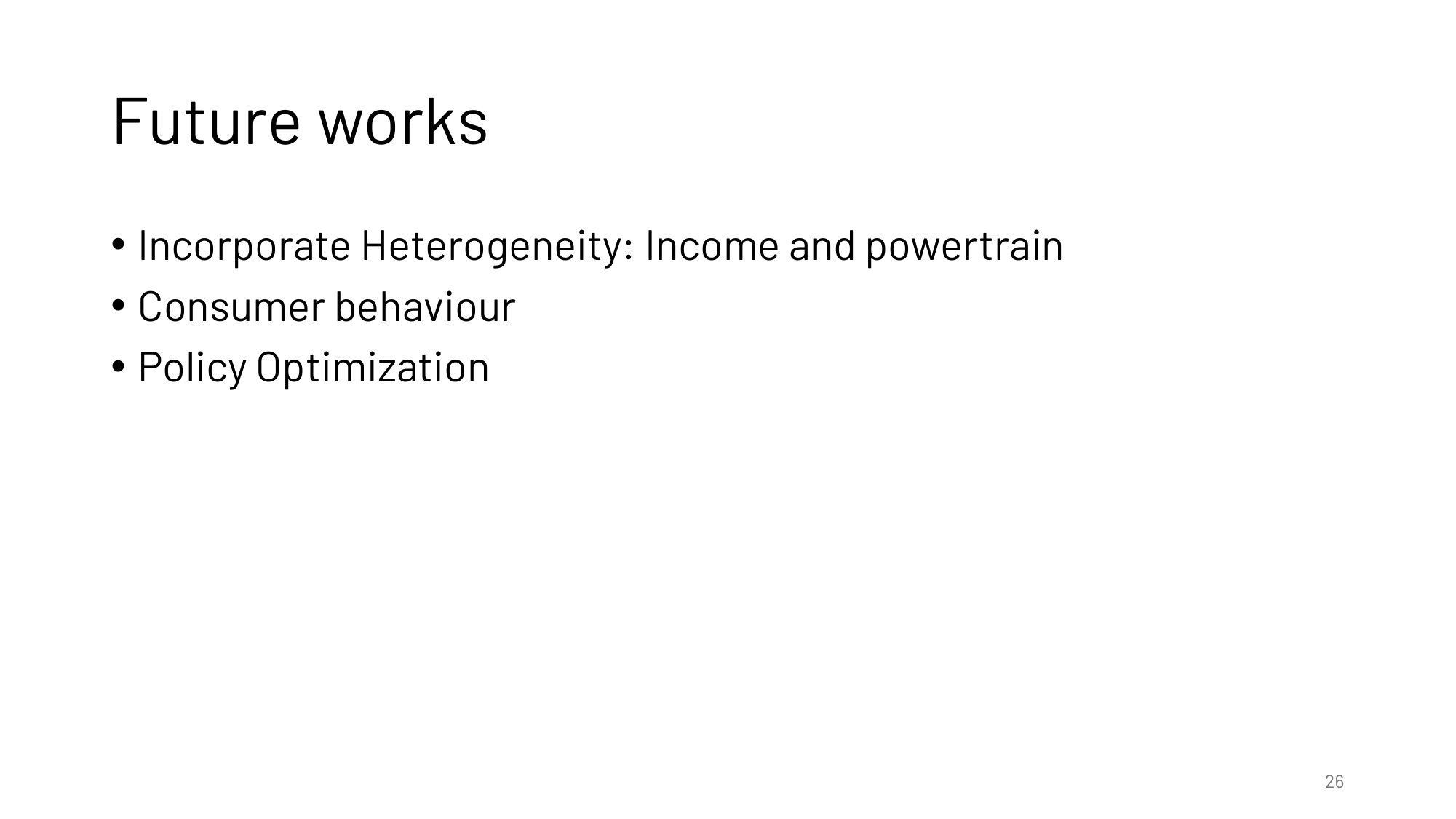

# Future works
Incorporate Heterogeneity: Income and powertrain
Consumer behaviour
Policy Optimization

26